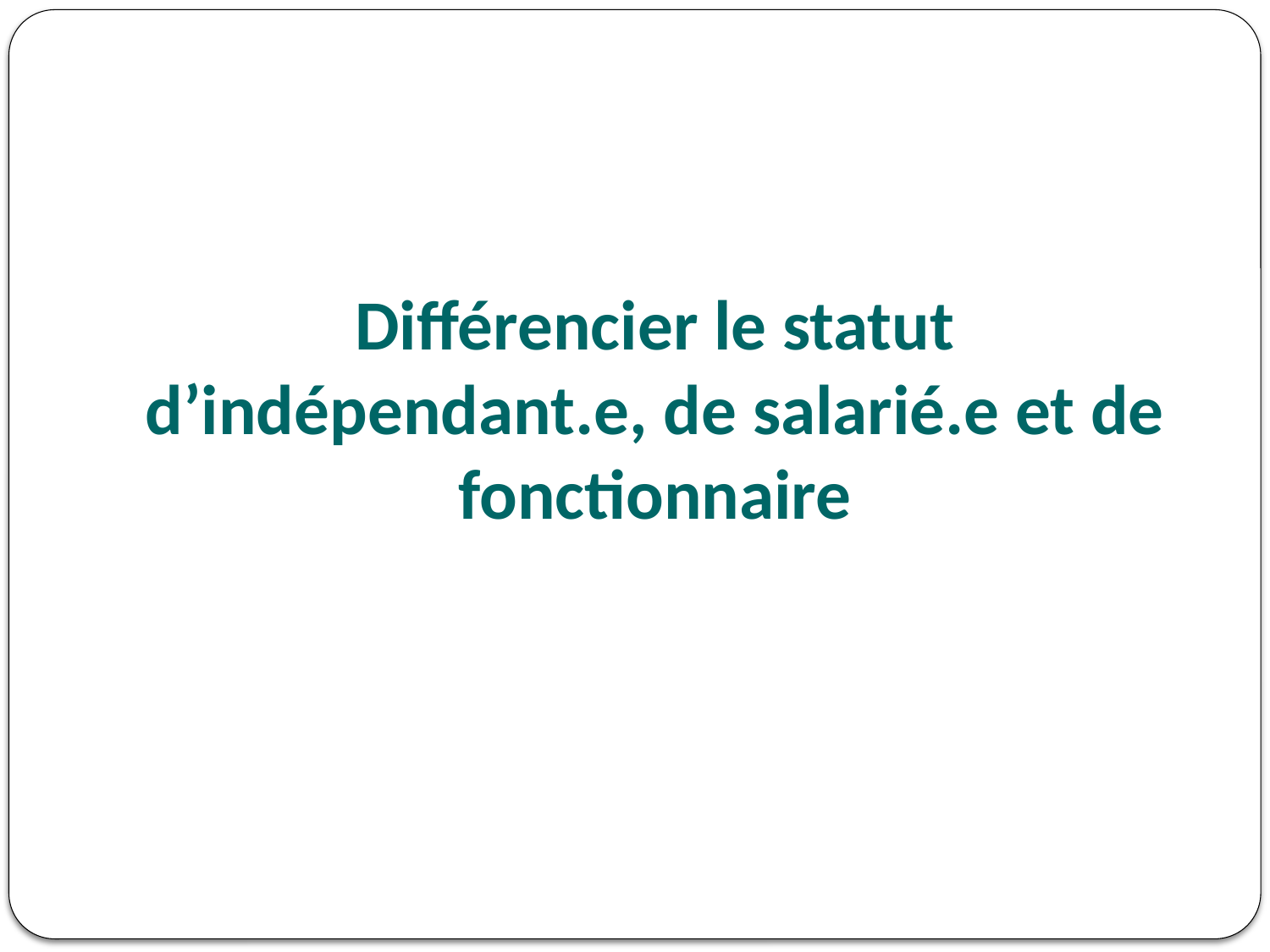

# Différencier le statut d’indépendant.e, de salarié.e et de fonctionnaire